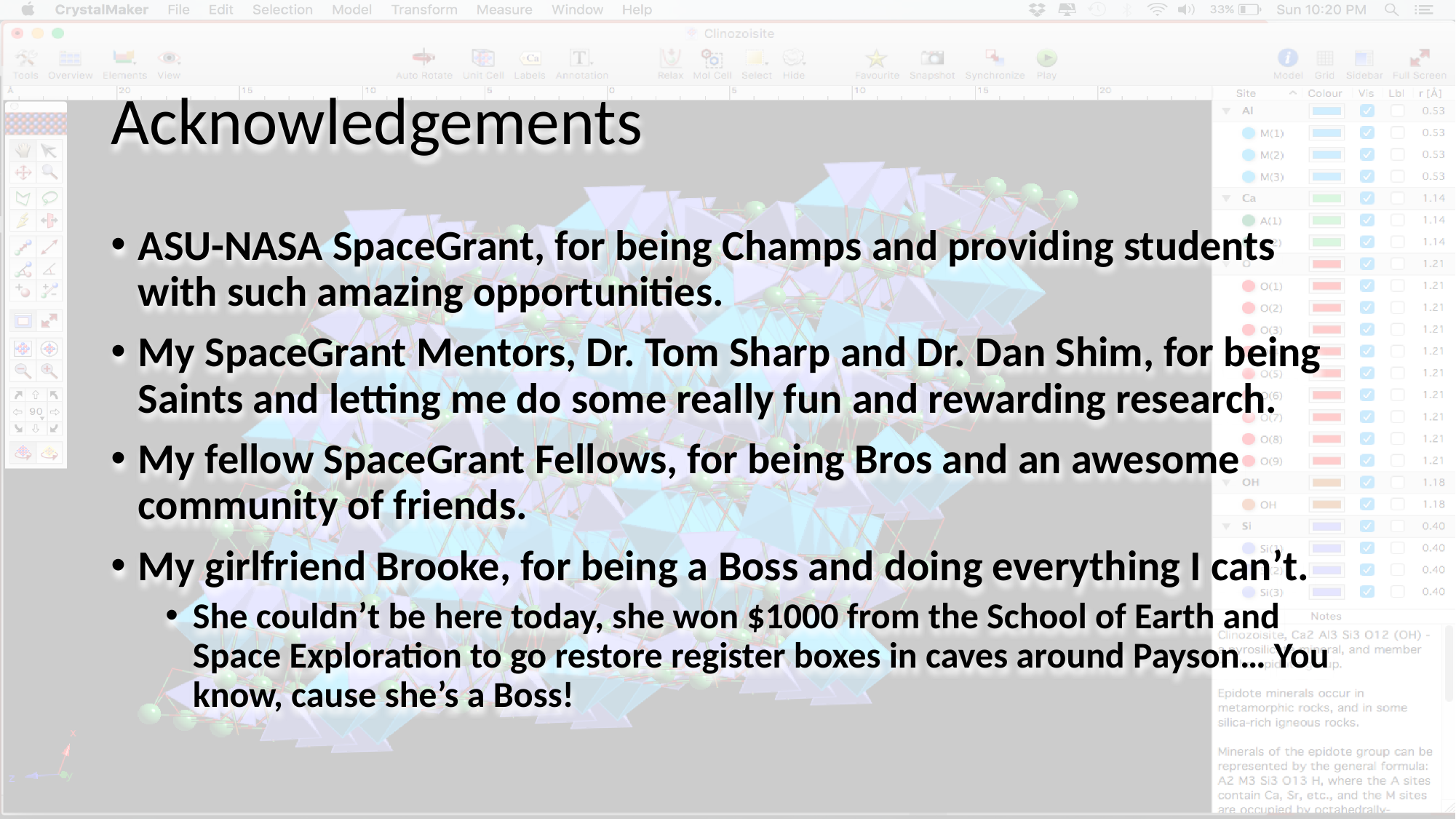

# Acknowledgements
ASU-NASA SpaceGrant, for being Champs and providing students with such amazing opportunities.
My SpaceGrant Mentors, Dr. Tom Sharp and Dr. Dan Shim, for being Saints and letting me do some really fun and rewarding research.
My fellow SpaceGrant Fellows, for being Bros and an awesome community of friends.
My girlfriend Brooke, for being a Boss and doing everything I can’t.
She couldn’t be here today, she won $1000 from the School of Earth and Space Exploration to go restore register boxes in caves around Payson… You know, cause she’s a Boss!